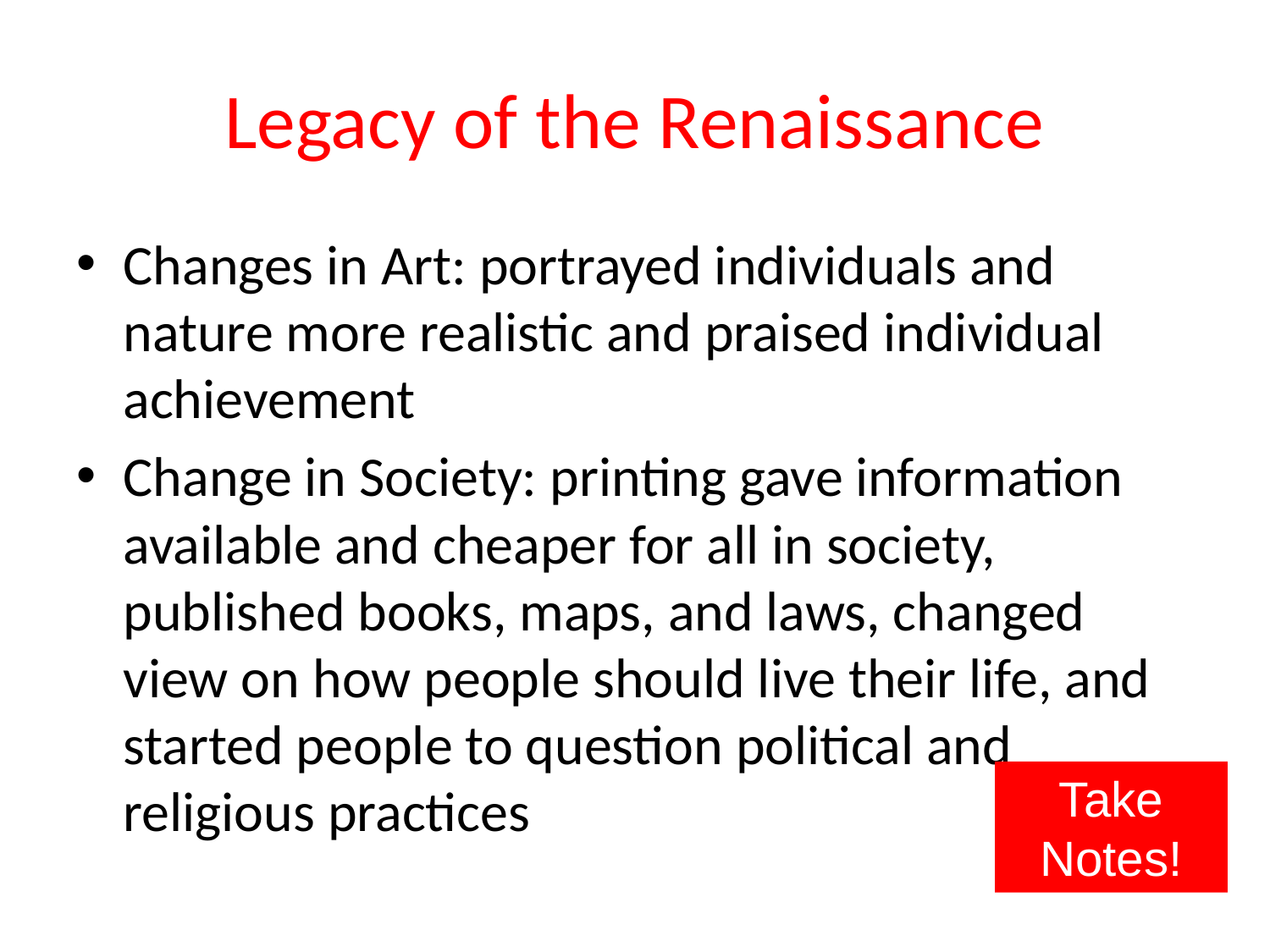

# Legacy of the Renaissance
Changes in Art: portrayed individuals and nature more realistic and praised individual achievement
Change in Society: printing gave information available and cheaper for all in society, published books, maps, and laws, changed view on how people should live their life, and started people to question political and religious practices
Take Notes!